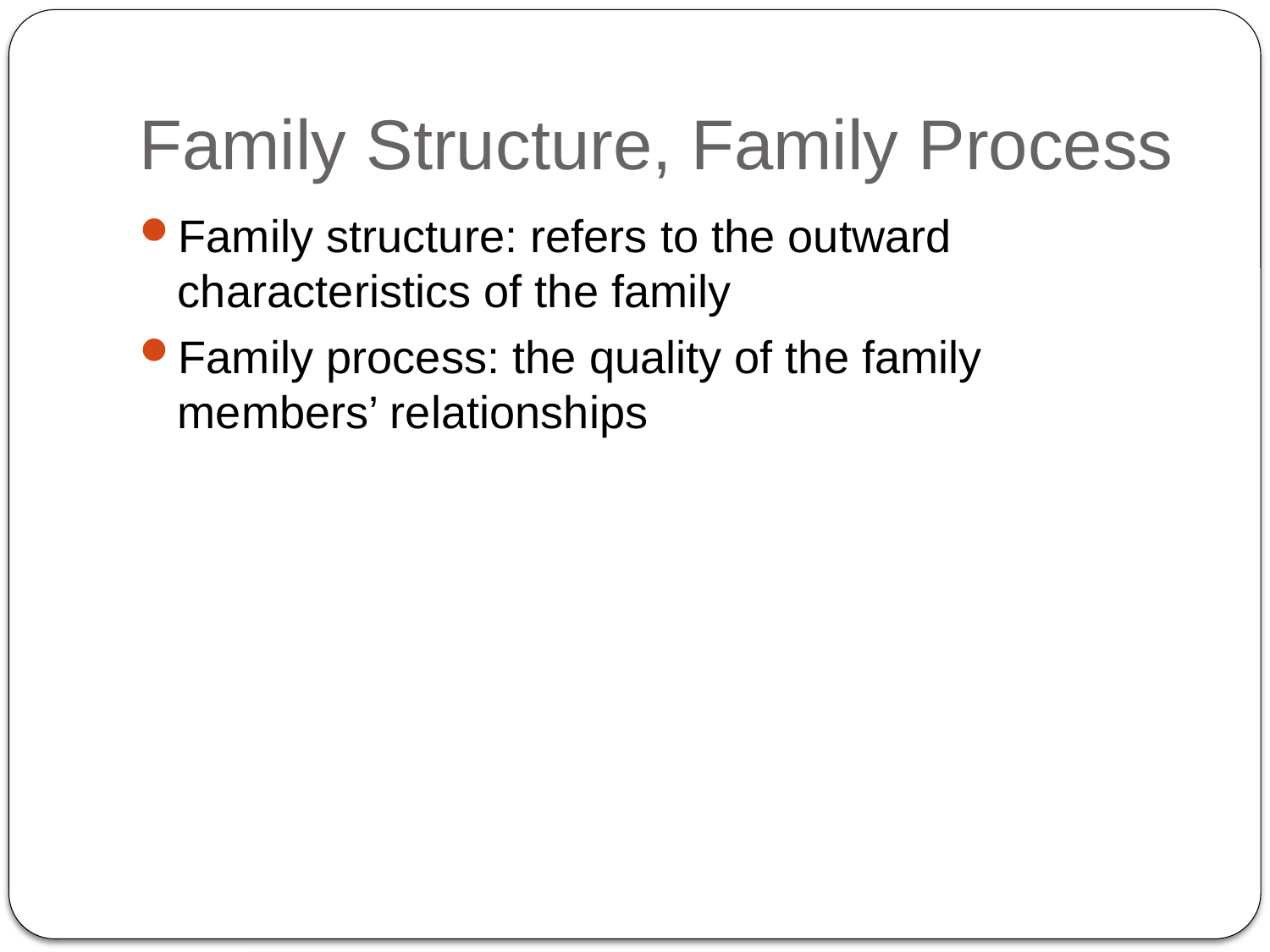

# Family Structure, Family Process
Family structure: refers to the outward characteristics of the family
Family process: the quality of the family members’ relationships